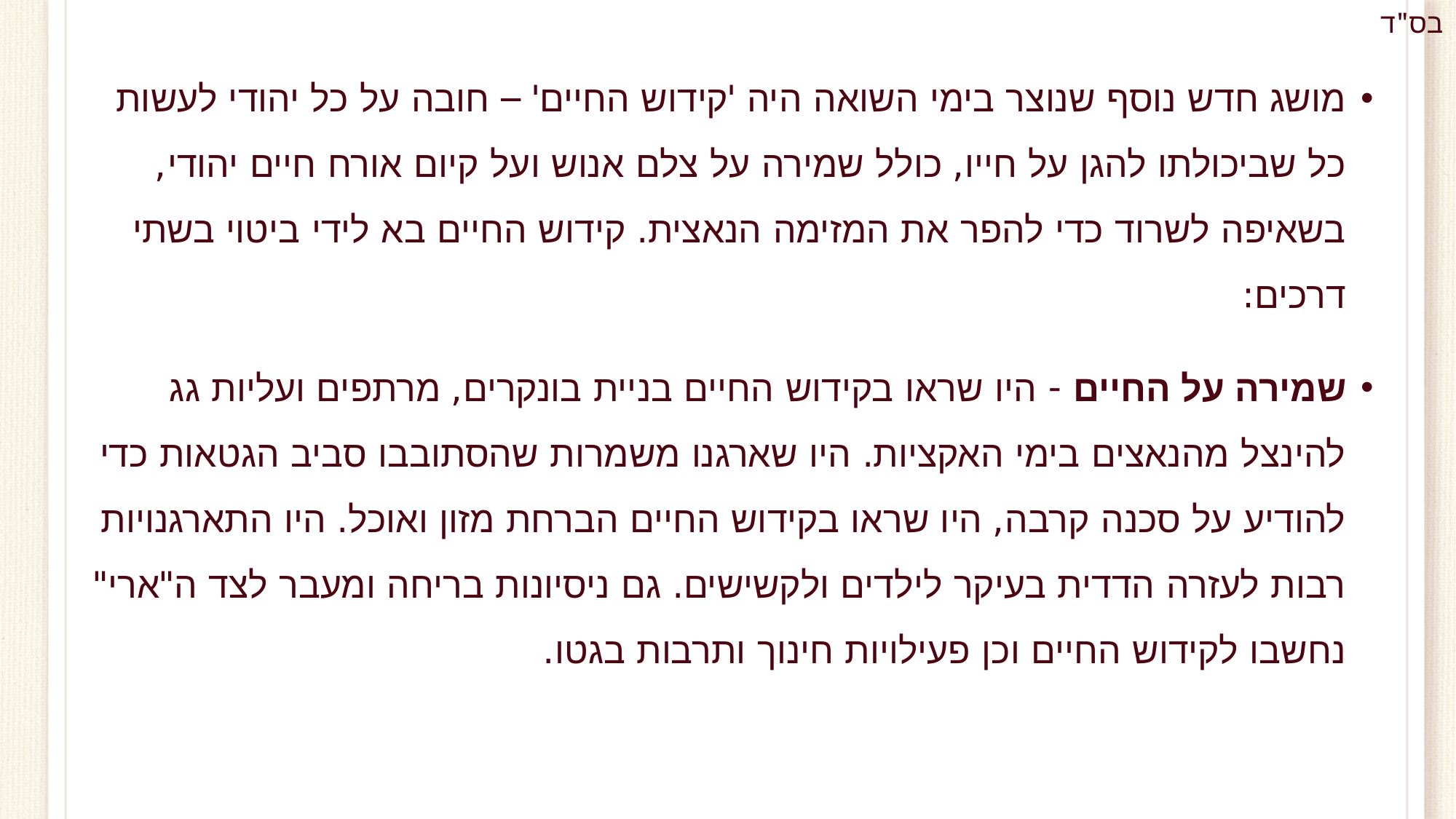

מושג חדש נוסף שנוצר בימי השואה היה 'קידוש החיים' – חובה על כל יהודי לעשות כל שביכולתו להגן על חייו, כולל שמירה על צלם אנוש ועל קיום אורח חיים יהודי, בשאיפה לשרוד כדי להפר את המזימה הנאצית. קידוש החיים בא לידי ביטוי בשתי דרכים:
שמירה על החיים - היו שראו בקידוש החיים בניית בונקרים, מרתפים ועליות גג להינצל מהנאצים בימי האקציות. היו שארגנו משמרות שהסתובבו סביב הגטאות כדי להודיע על סכנה קרבה, היו שראו בקידוש החיים הברחת מזון ואוכל. היו התארגנויות רבות לעזרה הדדית בעיקר לילדים ולקשישים. גם ניסיונות בריחה ומעבר לצד ה"ארי" נחשבו לקידוש החיים וכן פעילויות חינוך ותרבות בגטו.